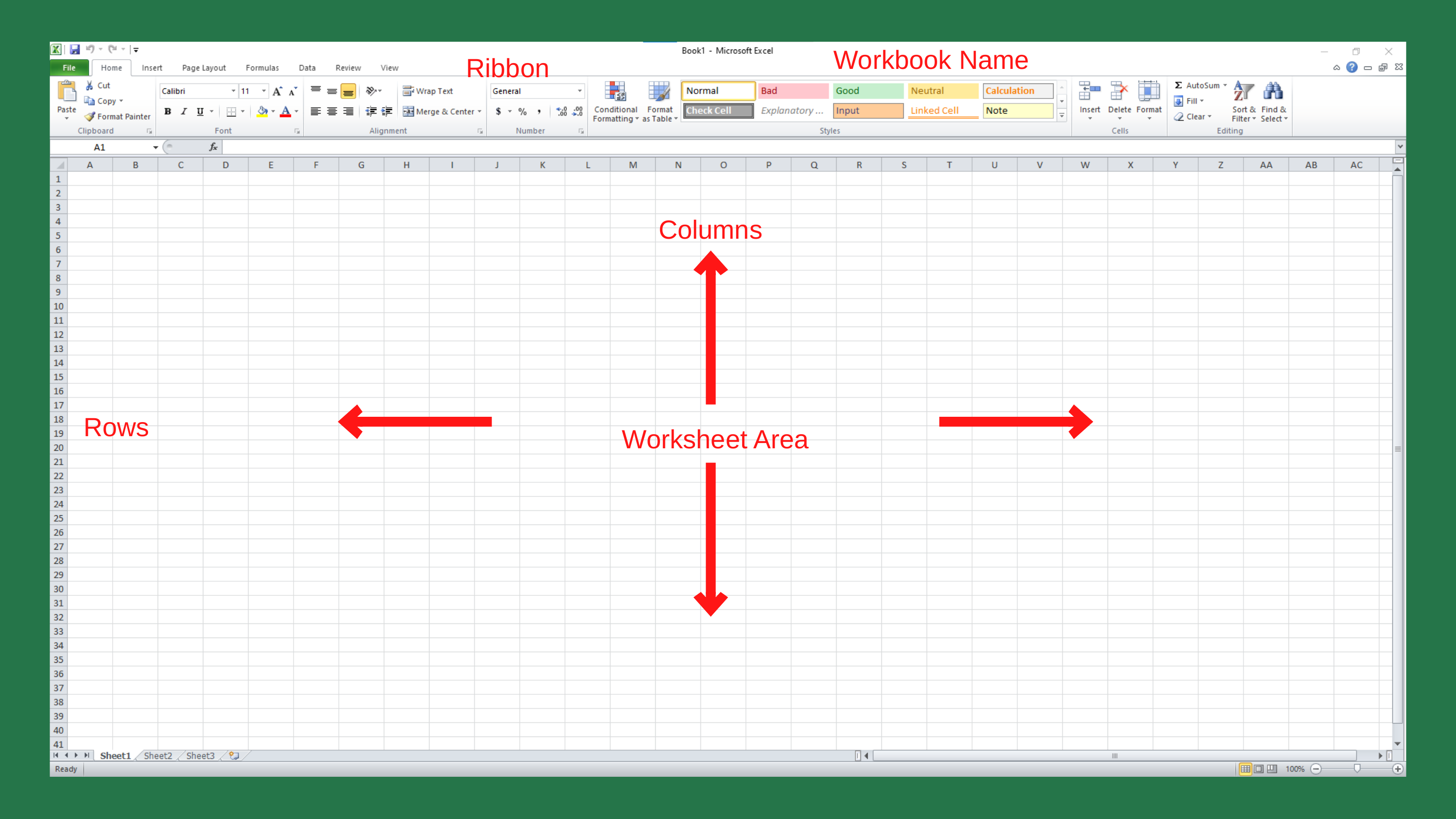

Workbook Name

Ribbon
Columns

Rows
Worksheet Area